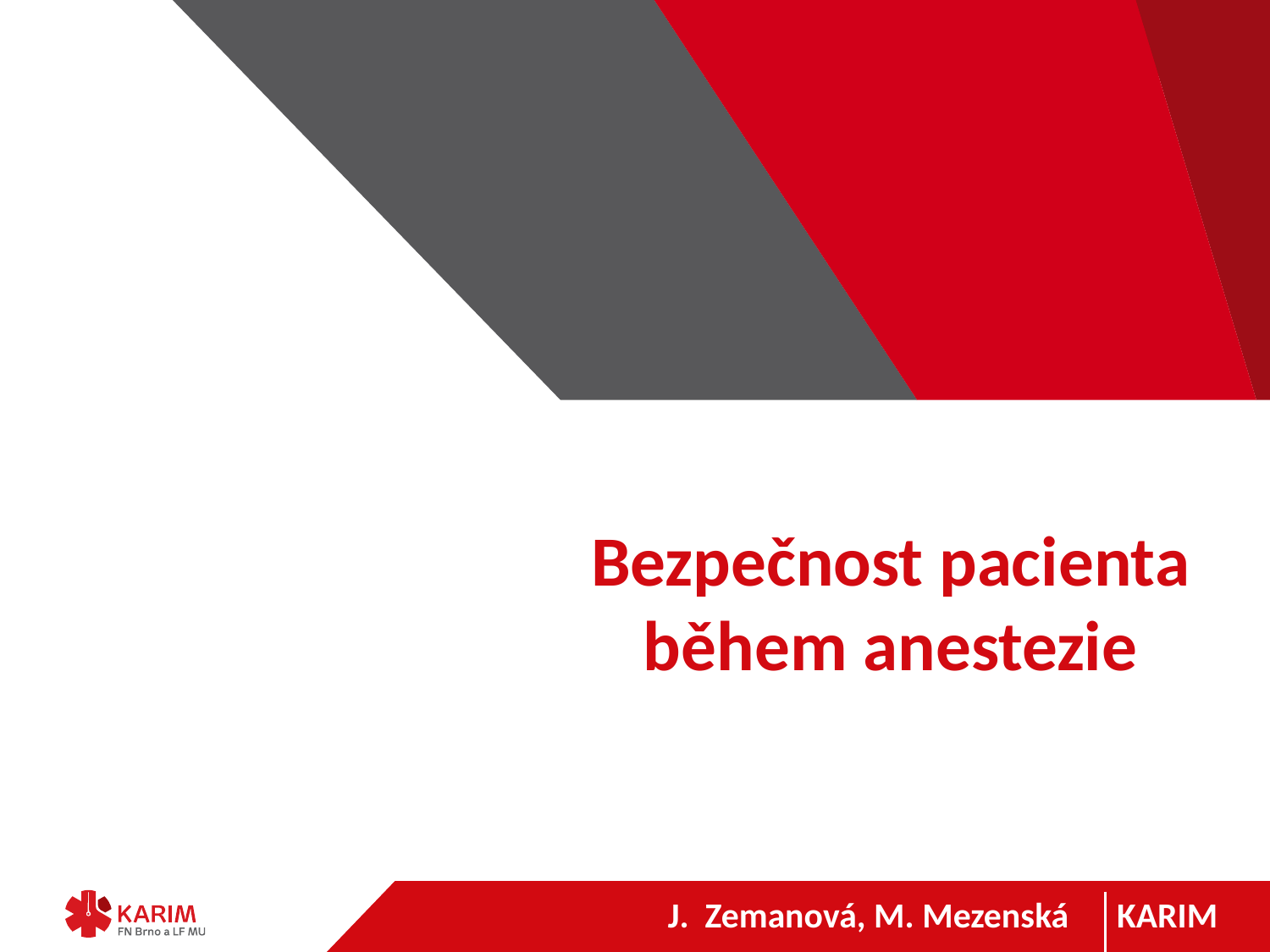

# Bezpečnost pacienta během anestezie
J.  Zemanová, M. Mezenská      KARIM